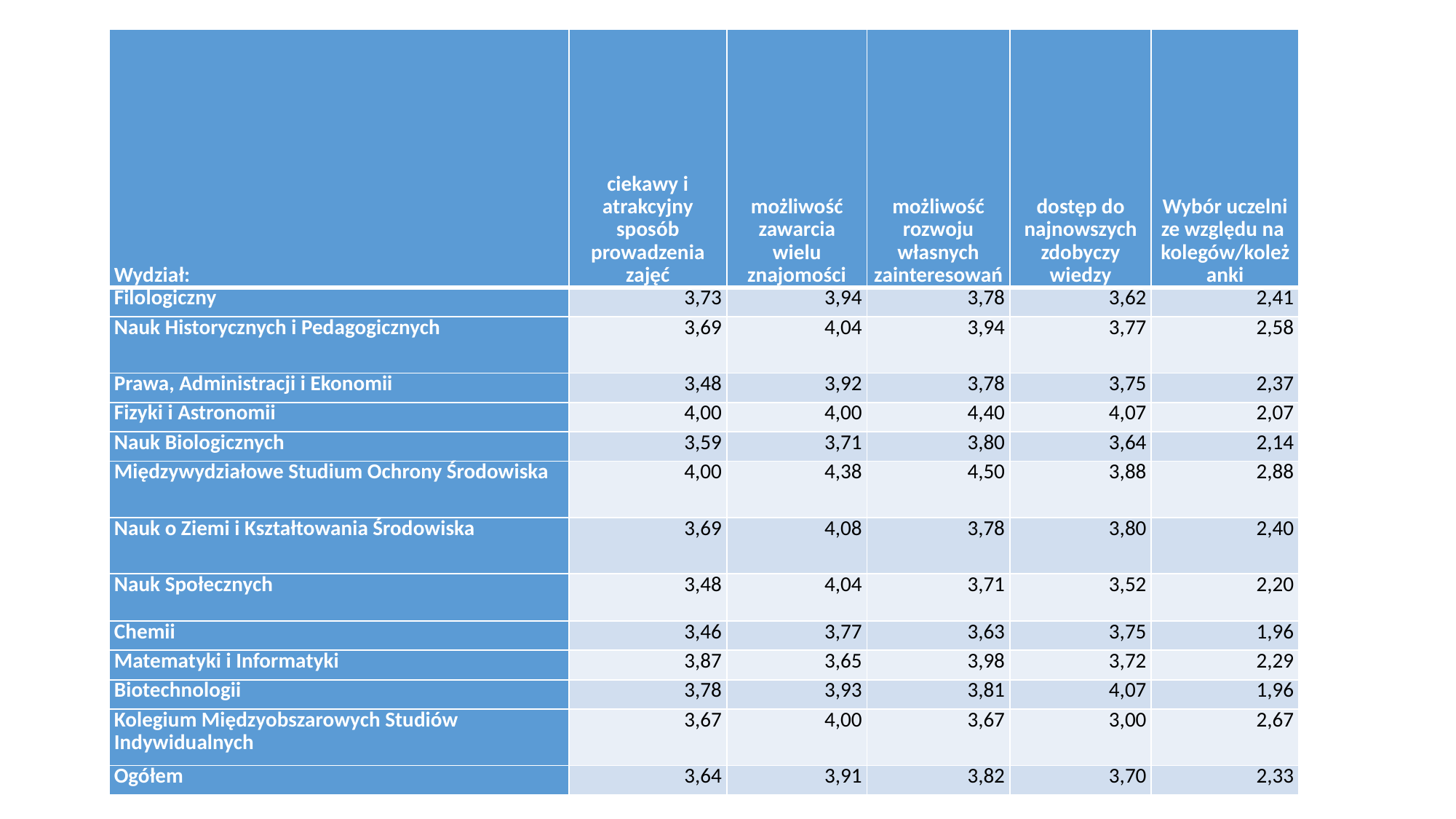

| Wydział: | ciekawy i atrakcyjny sposób prowadzenia zajęć | możliwość zawarcia wielu znajomości | możliwość rozwoju własnych zainteresowań | dostęp do najnowszych zdobyczy wiedzy | Wybór uczelni ze względu na kolegów/koleżanki |
| --- | --- | --- | --- | --- | --- |
| Filologiczny | 3,73 | 3,94 | 3,78 | 3,62 | 2,41 |
| Nauk Historycznych i Pedagogicznych | 3,69 | 4,04 | 3,94 | 3,77 | 2,58 |
| Prawa, Administracji i Ekonomii | 3,48 | 3,92 | 3,78 | 3,75 | 2,37 |
| Fizyki i Astronomii | 4,00 | 4,00 | 4,40 | 4,07 | 2,07 |
| Nauk Biologicznych | 3,59 | 3,71 | 3,80 | 3,64 | 2,14 |
| Międzywydziałowe Studium Ochrony Środowiska | 4,00 | 4,38 | 4,50 | 3,88 | 2,88 |
| Nauk o Ziemi i Kształtowania Środowiska | 3,69 | 4,08 | 3,78 | 3,80 | 2,40 |
| Nauk Społecznych | 3,48 | 4,04 | 3,71 | 3,52 | 2,20 |
| Chemii | 3,46 | 3,77 | 3,63 | 3,75 | 1,96 |
| Matematyki i Informatyki | 3,87 | 3,65 | 3,98 | 3,72 | 2,29 |
| Biotechnologii | 3,78 | 3,93 | 3,81 | 4,07 | 1,96 |
| Kolegium Międzyobszarowych Studiów Indywidualnych | 3,67 | 4,00 | 3,67 | 3,00 | 2,67 |
| Ogółem | 3,64 | 3,91 | 3,82 | 3,70 | 2,33 |